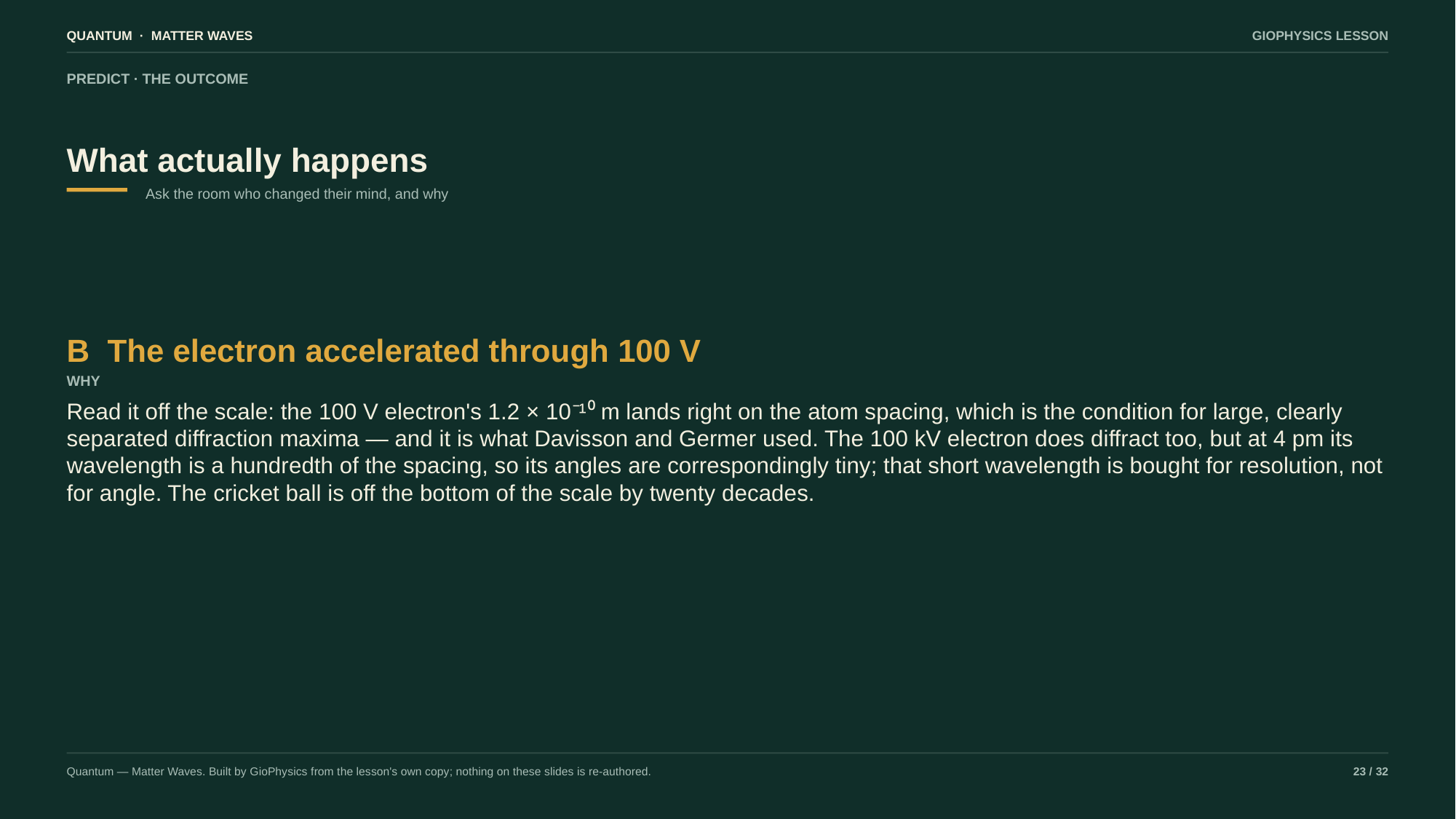

QUANTUM  ·  MATTER WAVES
GIOPHYSICS LESSON

PREDICT · THE OUTCOME
What actually happens
Ask the room who changed their mind, and why

B  The electron accelerated through 100 V
WHY
Read it off the scale: the 100 V electron's 1.2 × 10⁻¹⁰ m lands right on the atom spacing, which is the condition for large, clearly separated diffraction maxima — and it is what Davisson and Germer used. The 100 kV electron does diffract too, but at 4 pm its wavelength is a hundredth of the spacing, so its angles are correspondingly tiny; that short wavelength is bought for resolution, not for angle. The cricket ball is off the bottom of the scale by twenty decades.

Quantum — Matter Waves. Built by GioPhysics from the lesson's own copy; nothing on these slides is re-authored.
23 / 32